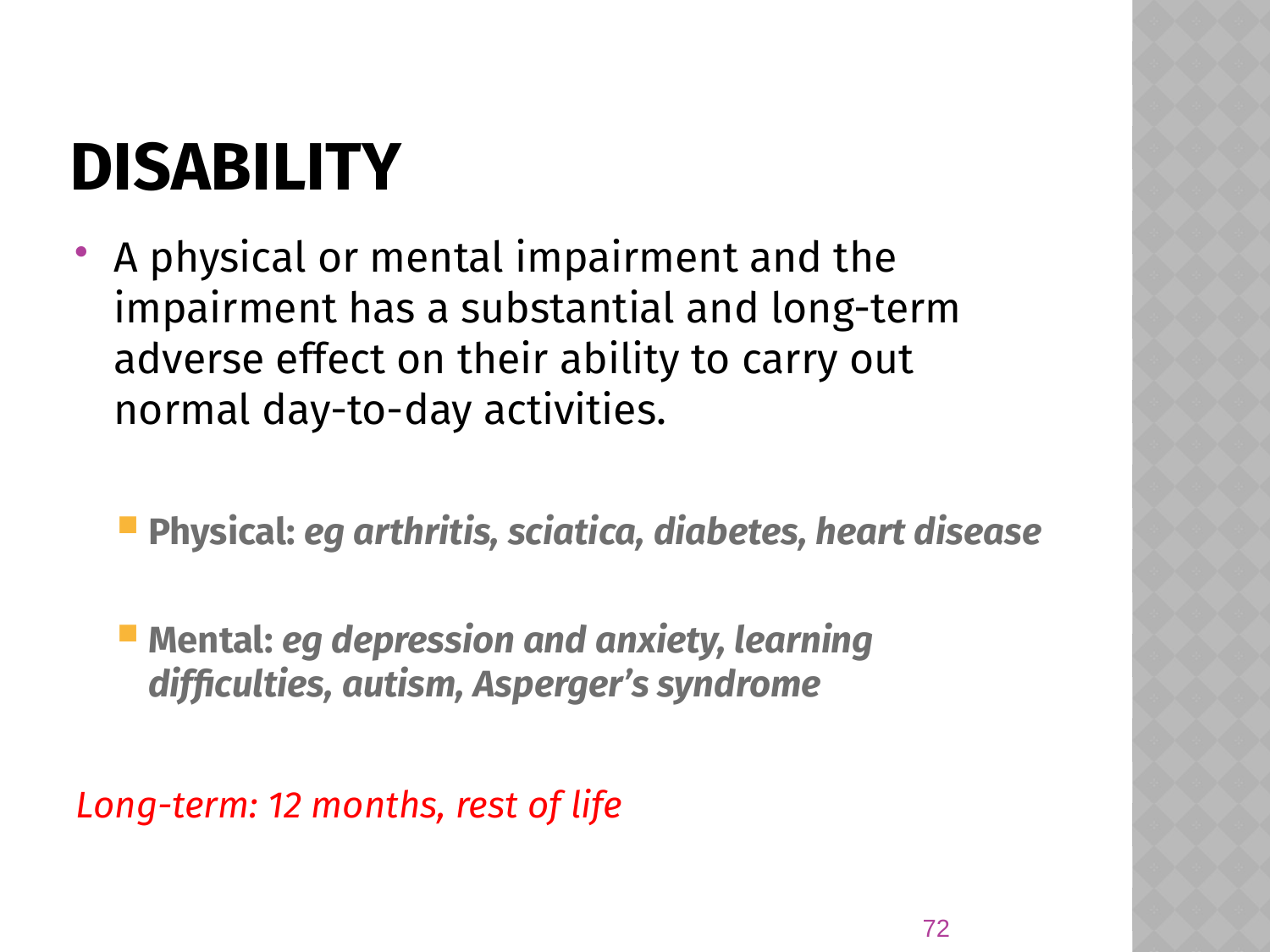

# Disability
A physical or mental impairment and the impairment has a substantial and long-term adverse effect on their ability to carry out normal day-to-day activities.

Physical: eg arthritis, sciatica, diabetes, heart disease

Mental: eg depression and anxiety, learning difficulties, autism, Asperger’s syndrome

Long-term: 12 months, rest of life

72